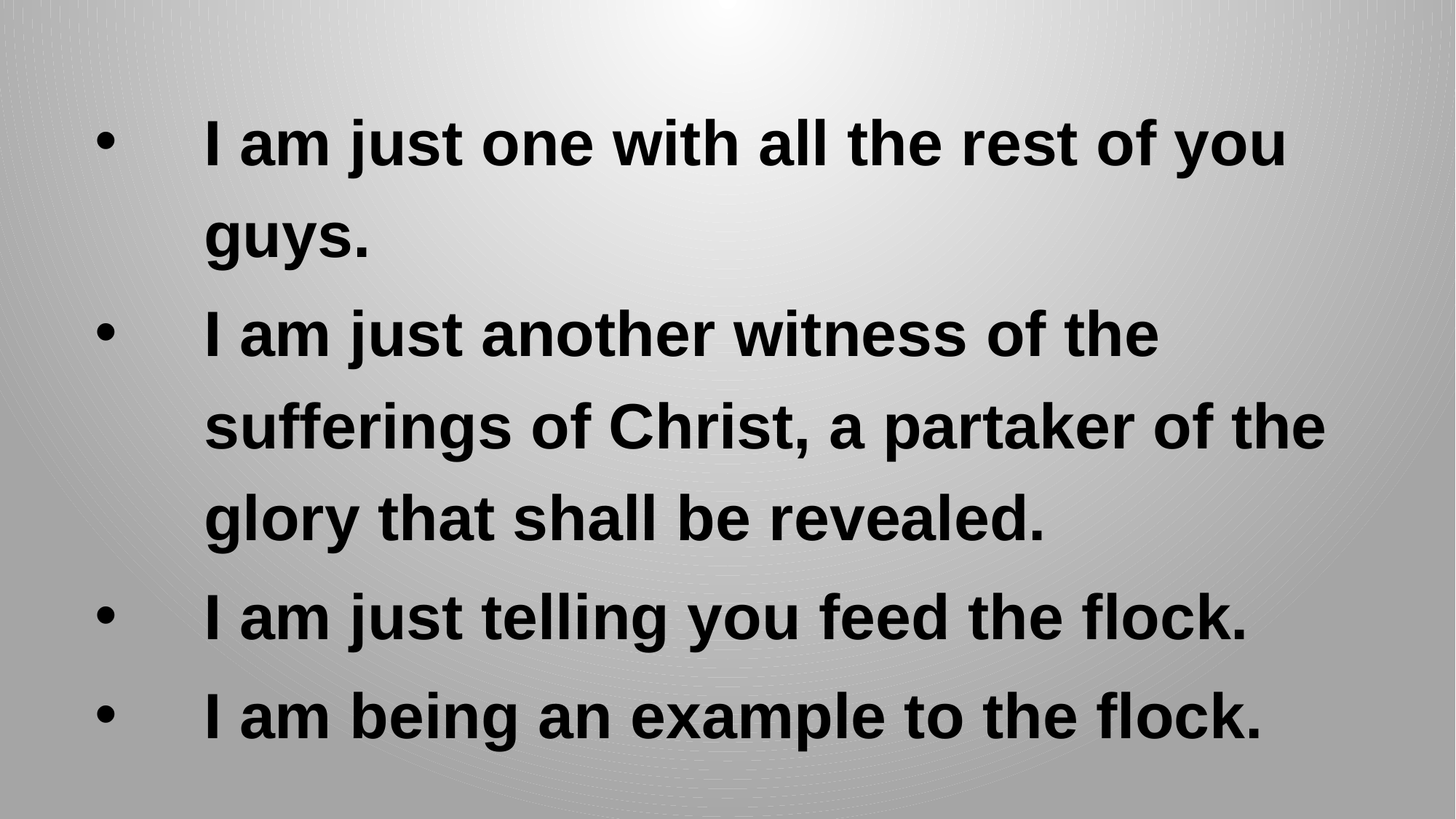

I am just one with all the rest of you guys.
I am just another witness of the sufferings of Christ, a partaker of the glory that shall be revealed.
I am just telling you feed the flock.
I am being an example to the flock.